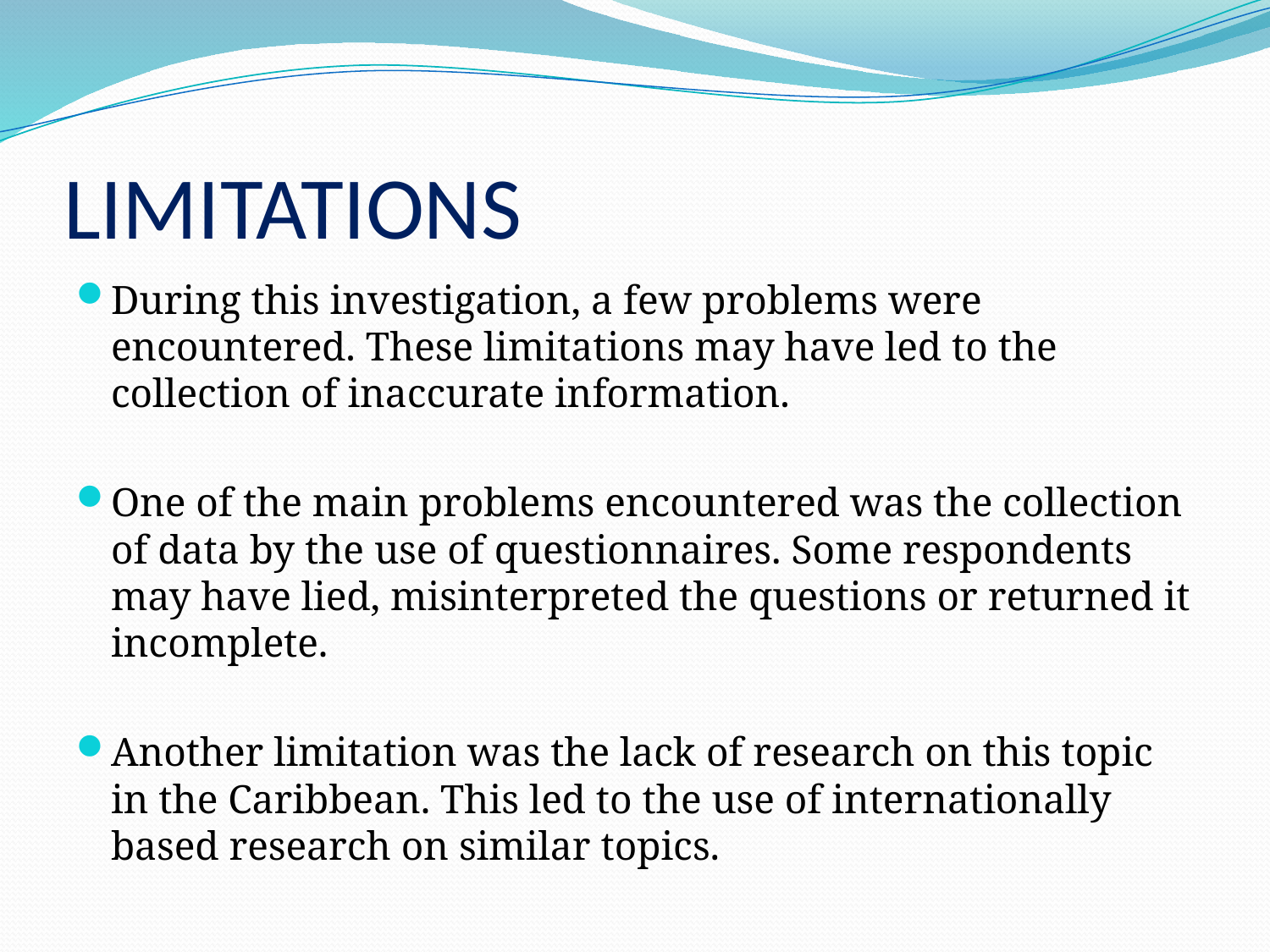

# LIMITATIONS
During this investigation, a few problems were encountered. These limitations may have led to the collection of inaccurate information.

One of the main problems encountered was the collection of data by the use of questionnaires. Some respondents may have lied, misinterpreted the questions or returned it incomplete.

Another limitation was the lack of research on this topic in the Caribbean. This led to the use of internationally based research on similar topics.